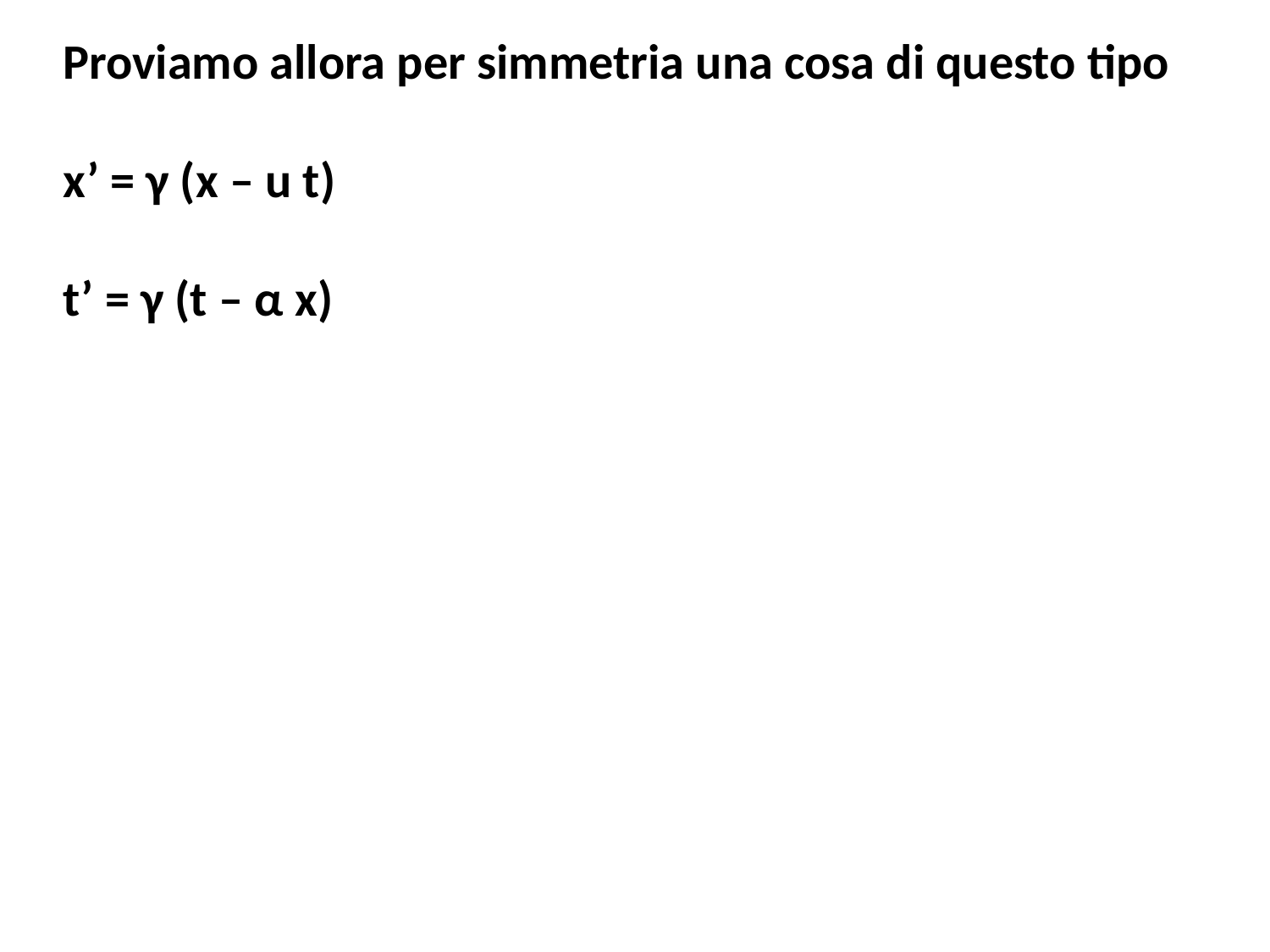

Proviamo allora per simmetria una cosa di questo tipo

x’ = γ (x – u t)

t’ = γ (t – α x)